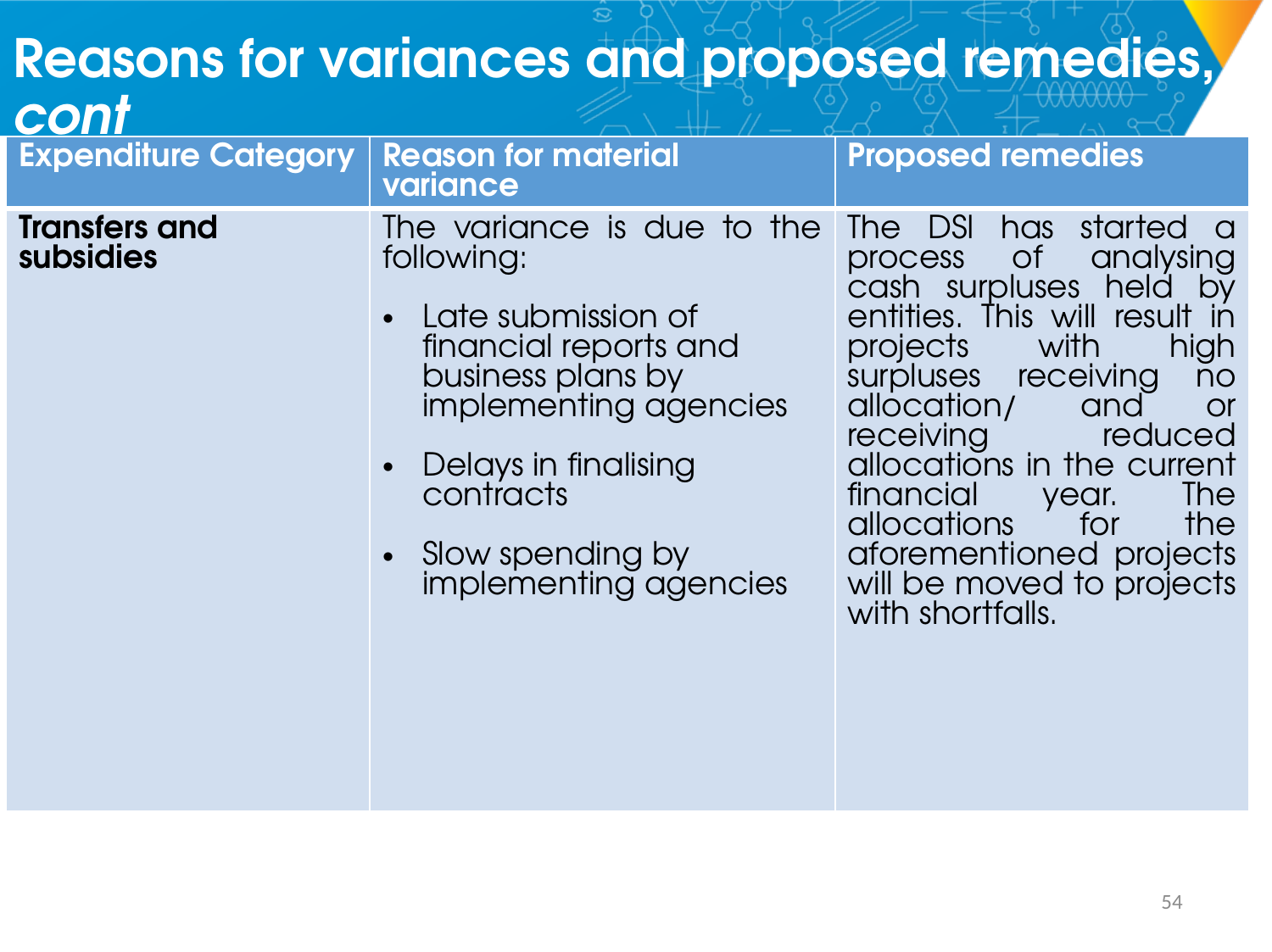

# Reasons for variances and proposed remedies, cont
| Expenditure Category | Reason for material variance | Proposed remedies |
| --- | --- | --- |
| Transfers and subsidies | The variance is due to the following: Late submission of financial reports and business plans by implementing agencies   Delays in finalising contracts Slow spending by implementing agencies | The DSI has started a process of analysing cash surpluses held by entities. This will result in projects with high surpluses receiving no allocation/ and or receiving reduced allocations in the current financial year. The allocations for the aforementioned projects will be moved to projects with shortfalls. |
54